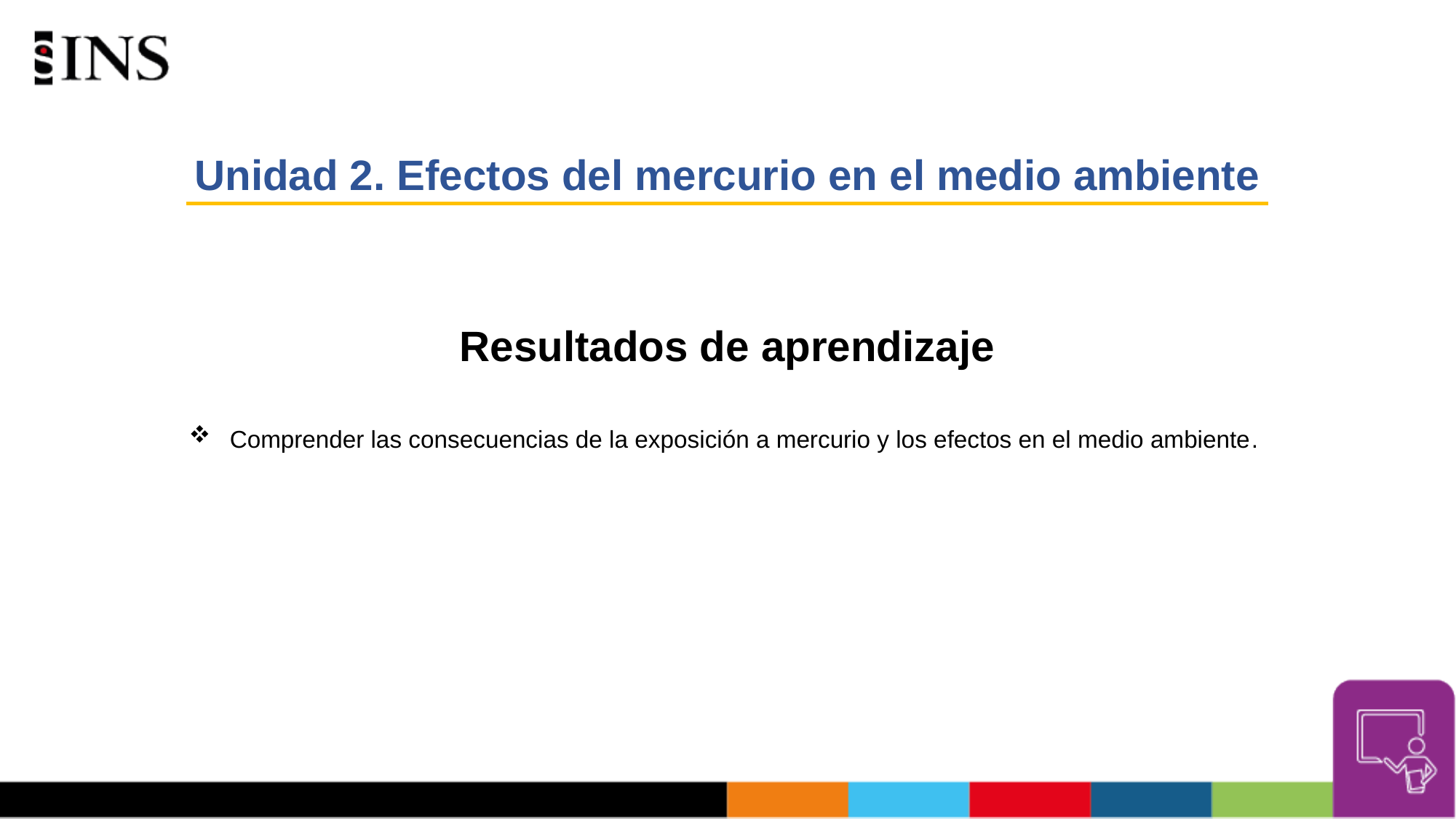

# Unidad 2. Efectos del mercurio en el medio ambiente
Resultados de aprendizaje

Comprender las consecuencias de la exposición a mercurio y los efectos en el medio ambiente.